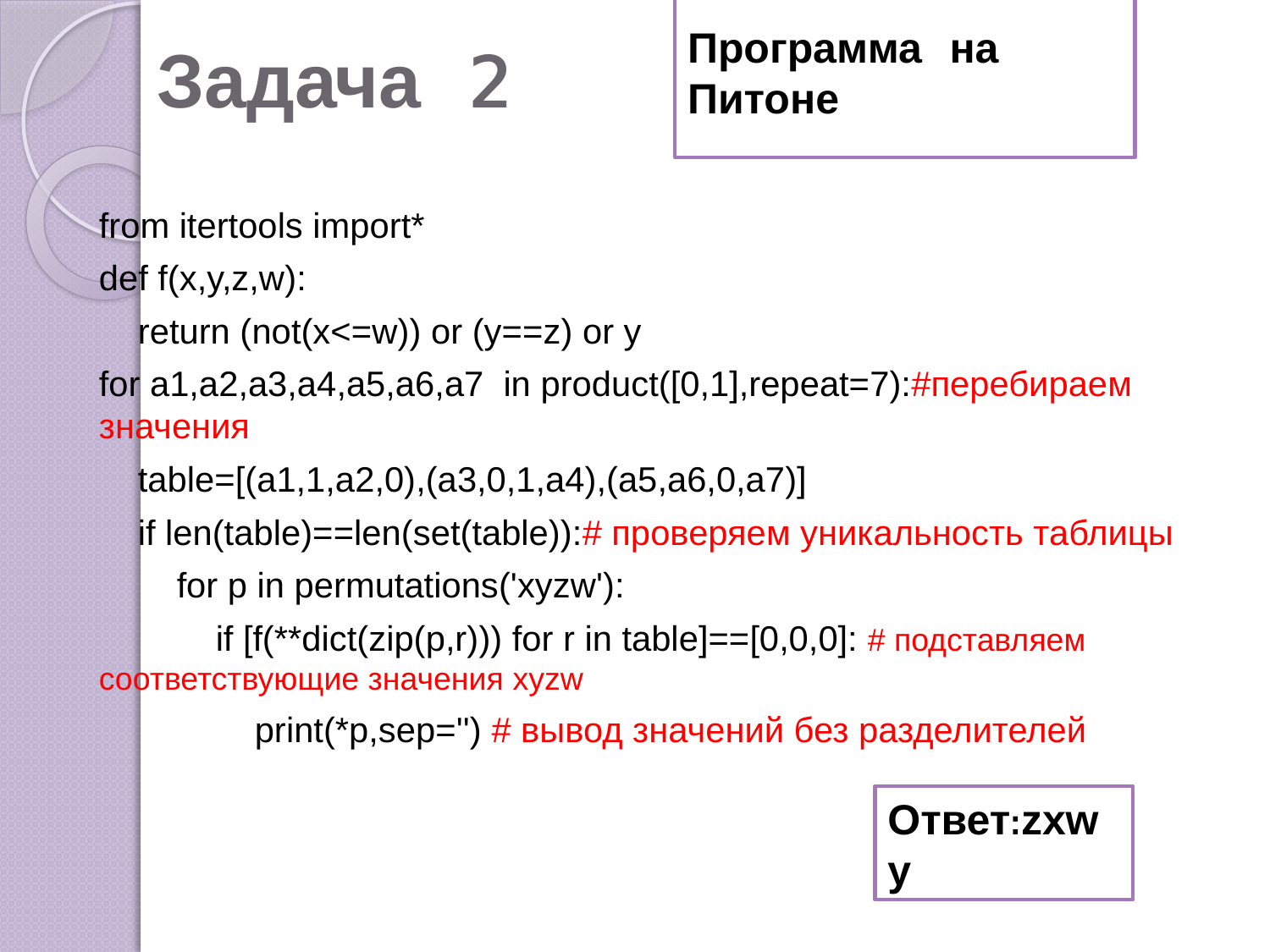

Задача  2

# Программа  на Питоне
from itertools import*
def f(x,y,z,w):
    return (not(x<=w)) or (y==z) or y
for a1,a2,a3,a4,a5,a6,a7  in product([0,1],repeat=7):#перебираем значения
    table=[(a1,1,a2,0),(a3,0,1,a4),(a5,a6,0,a7)]
    if len(table)==len(set(table)):# проверяем уникальность таблицы
        for p in permutations('xyzw'):
            if [f(**dict(zip(p,r))) for r in table]==[0,0,0]: # подставляем соответствующие значения xyzw
                print(*p,sep='') # вывод значений без разделителей
Ответ:zxwy